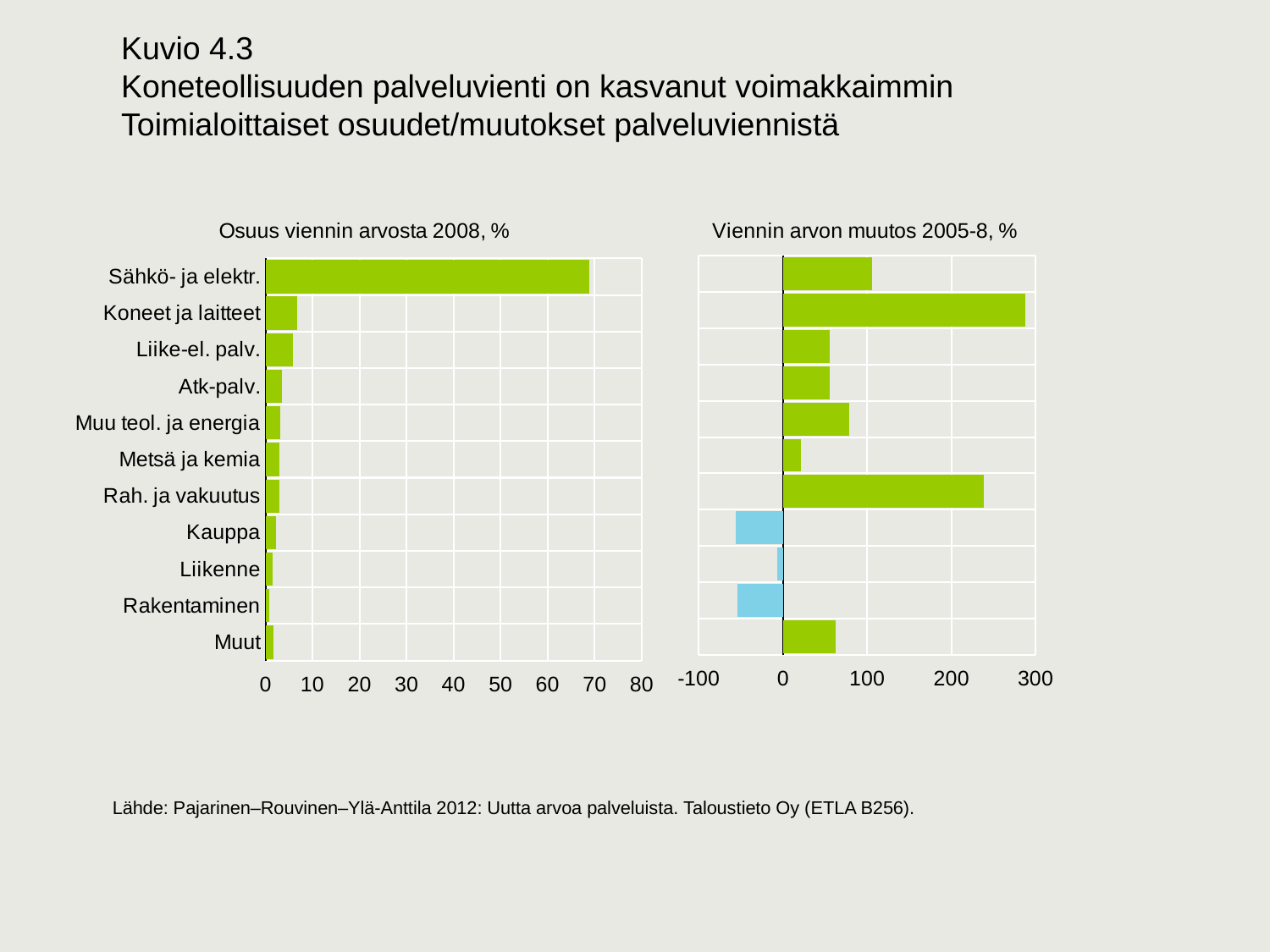

Kuvio 4.3
Koneteollisuuden palveluvienti on kasvanut voimakkaimmin
Toimialoittaiset osuudet/muutokset palveluviennistä

### Chart: Osuus viennin arvosta 2008, %

| Category | 2008 |
|---|---|
| Muut | 1.715325689935065 |
| Rakentaminen | 0.8795403814935064 |
| Liikenne | 1.448356331168831 |
| Kauppa | 2.1966314935064934 |
| Rah. ja vakuutus | 2.881493506493506 |
| Metsä ja kemia | 2.892907873376623 |
| Muu teol. ja energia | 3.1351461038961035 |
| Atk-palv. | 3.49216213474026 |
| Liike-el. palv. | 5.863179788961038 |
| Koneet ja laitteet | 6.712281858766234 |
| Sähkö- ja elektr. | 68.78297483766234 |

### Chart: Viennin arvon muutos 2005-8, %

| Category | muutos |
|---|---|
| Muut | 62.657847263980734 |
| Rakentaminen | -53.76666666666667 |
| Liikenne | -6.889523033020795 |
| Kauppa | -56.64038052321943 |
| Rah. ja vakuutus | 238.85160328113346 |
| Metsä ja kemia | 20.84768211920529 |
| Muu teol. ja energia | 78.54821235102926 |
| Atk-palv. | 55.608929076010206 |
| Liike-el. palv. | 55.056179775280924 |
| Koneet ja laitteet | 287.72893772893775 |
| Sähkö- ja elektr. | 106.25606115347317 |
Lähde: Pajarinen–Rouvinen–Ylä-Anttila 2012: Uutta arvoa palveluista. Taloustieto Oy (ETLA B256).